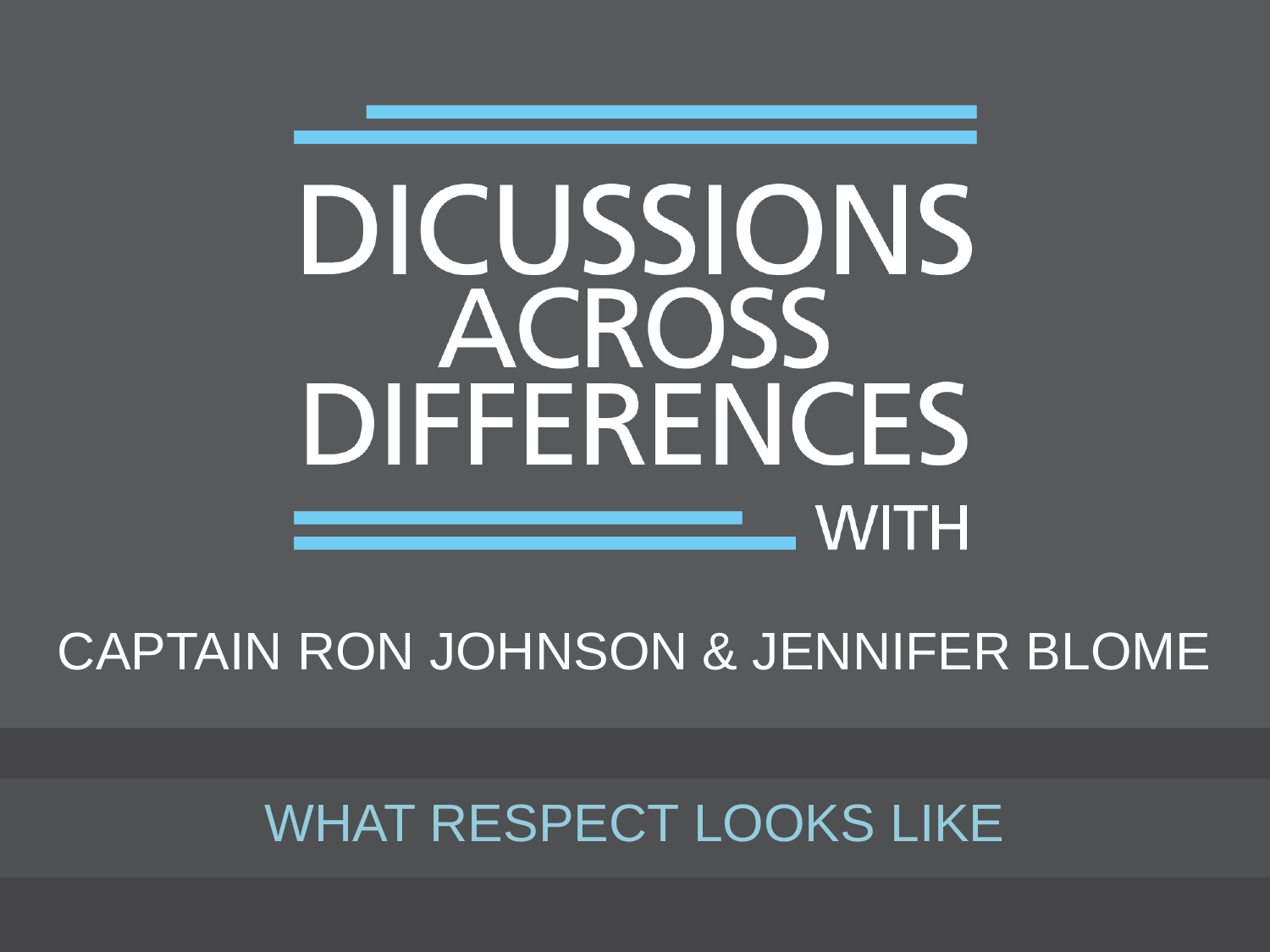

# CAPTAIN RON JOHNSON & JENNIFER BLOME
WHAT RESPECT LOOKS LIKE